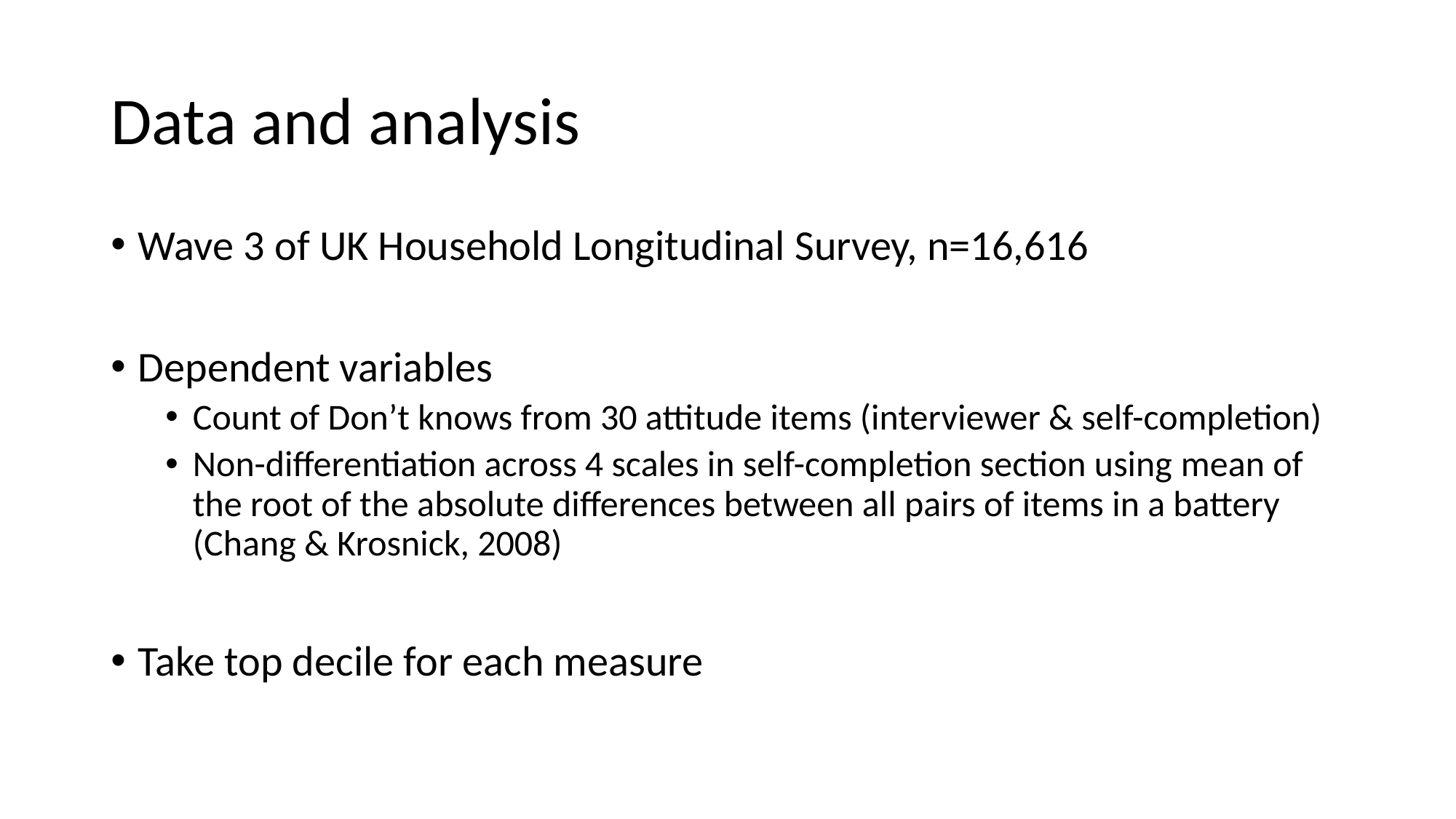

# Data and analysis
Wave 3 of UK Household Longitudinal Survey, n=16,616

Dependent variables
Count of Don’t knows from 30 attitude items (interviewer & self-completion)
Non-differentiation across 4 scales in self-completion section using mean of the root of the absolute differences between all pairs of items in a battery (Chang & Krosnick, 2008)

Take top decile for each measure